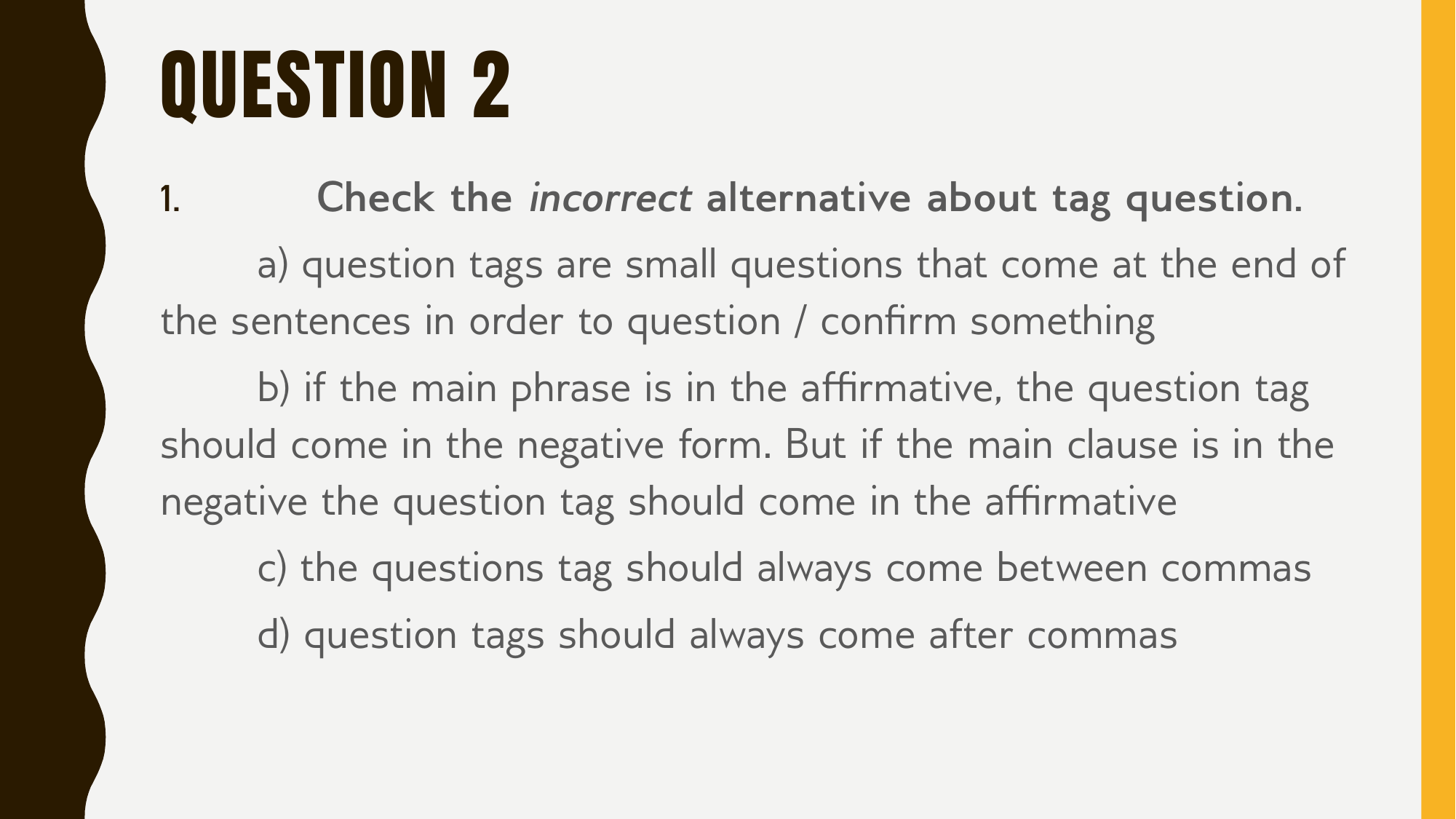

# Question 2
	Check the incorrect alternative about tag question.
	a) question tags are small questions that come at the end of the sentences in order to question / confirm something
	b) if the main phrase is in the affirmative, the question tag should come in the negative form. But if the main clause is in the negative the question tag should come in the affirmative
	c) the questions tag should always come between commas
	d) question tags should always come after commas